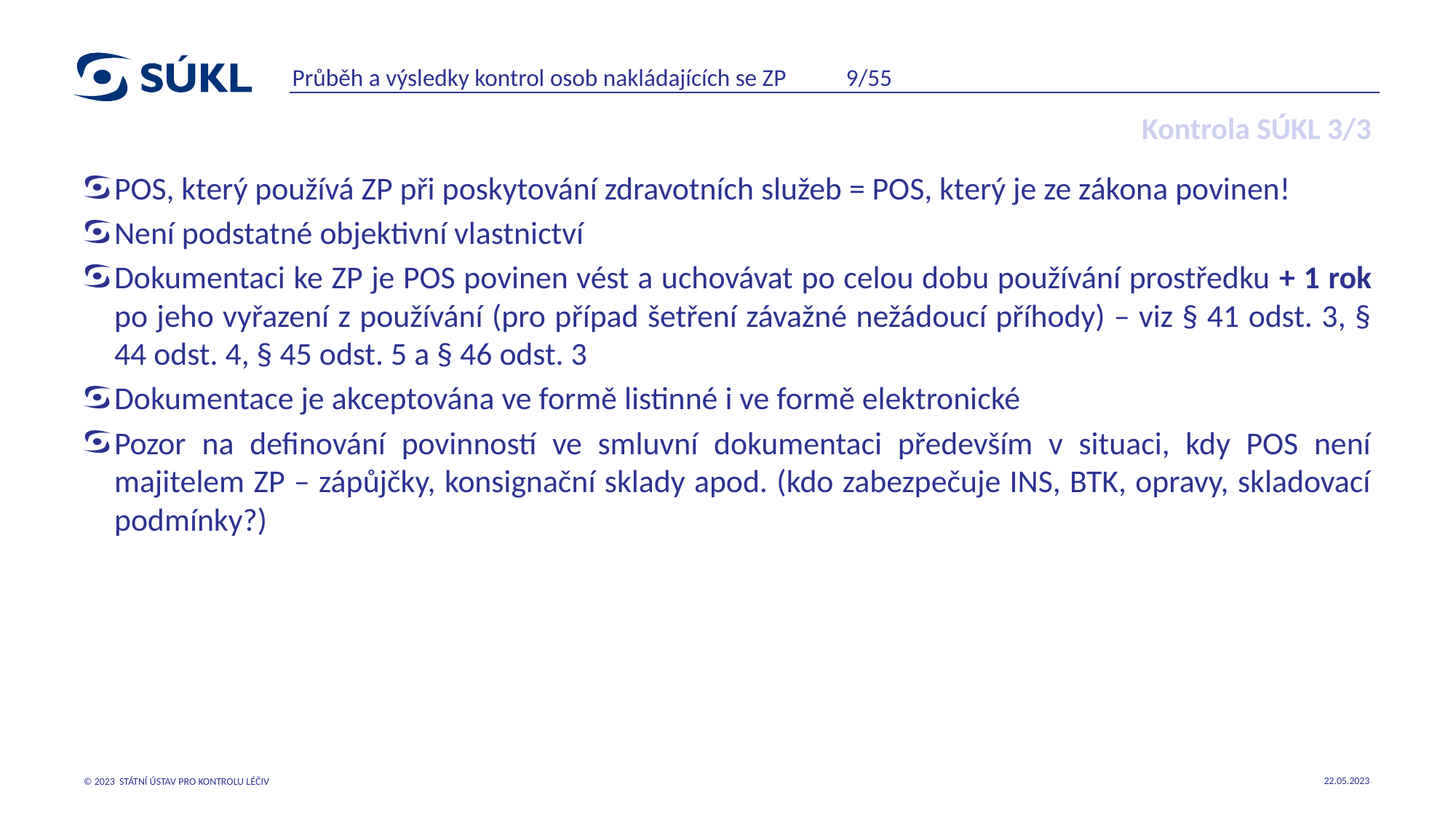

Průběh a výsledky kontrol osob nakládajících se ZP           9/55
# Kontrola SÚKL 3/3
POS, který používá ZP při poskytování zdravotních služeb = POS, který je ze zákona povinen!
Není podstatné objektivní vlastnictví
Dokumentaci ke ZP je POS povinen vést a uchovávat po celou dobu používání prostředku + 1 rok po jeho vyřazení z používání (pro případ šetření závažné nežádoucí příhody) – viz § 41 odst. 3, § 44 odst. 4, § 45 odst. 5 a § 46 odst. 3
Dokumentace je akceptována ve formě listinné i ve formě elektronické
Pozor na definování povinností ve smluvní dokumentaci především v situaci, kdy POS není majitelem ZP – zápůjčky, konsignační sklady apod. (kdo zabezpečuje INS, BTK, opravy, skladovací podmínky?)
22.05.2023
© 2023  STÁTNÍ ÚSTAV PRO KONTROLU LÉČIV